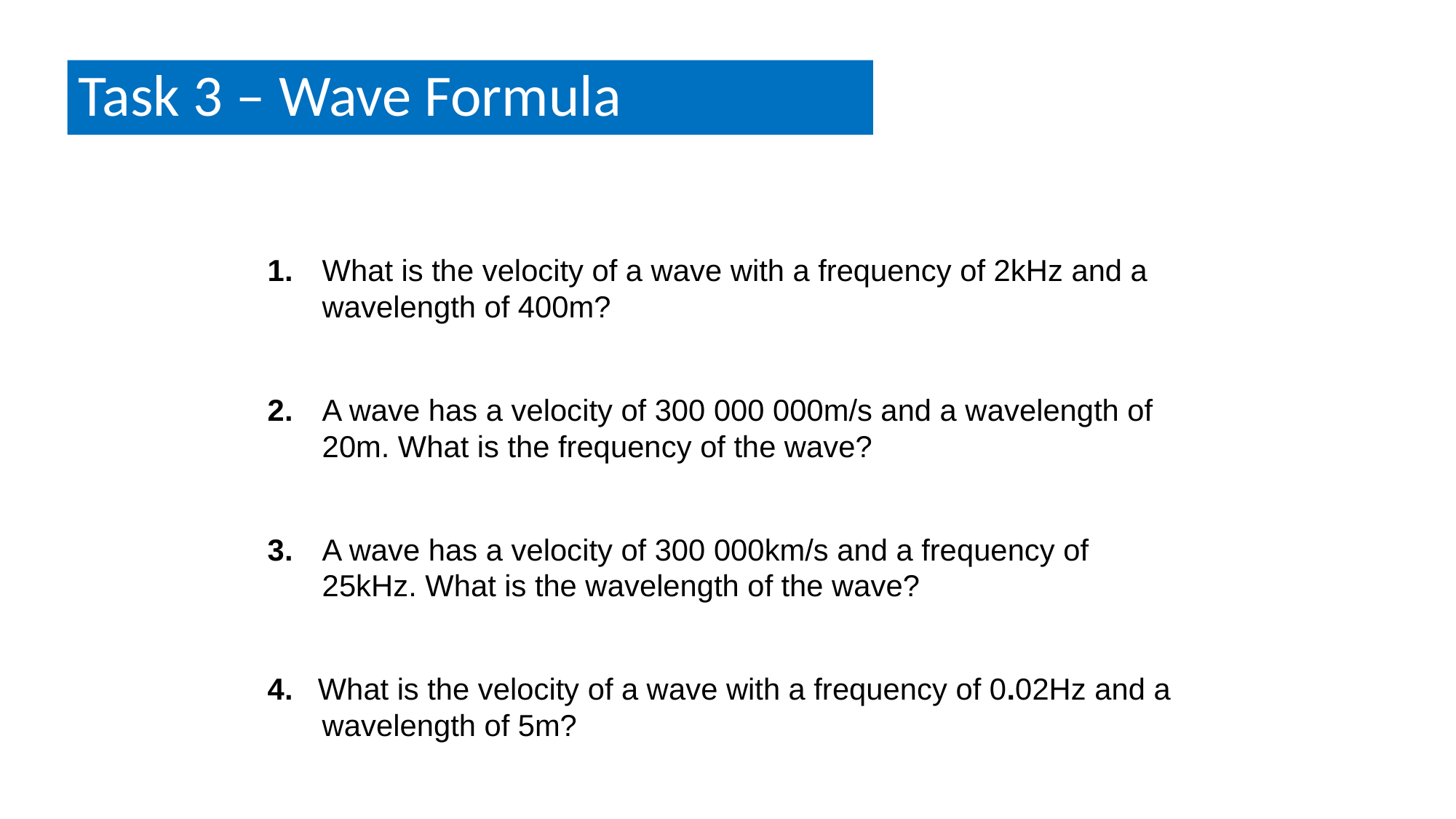

#
Task 3 – Wave Formula
1.	What is the velocity of a wave with a frequency of 2kHz and a wavelength of 400m?

2.	A wave has a velocity of 300 000 000m/s and a wavelength of 20m. What is the frequency of the wave?

3.	A wave has a velocity of 300 000km/s and a frequency of 25kHz. What is the wavelength of the wave?

4.   What is the velocity of a wave with a frequency of 0.02Hz and a wavelength of 5m?